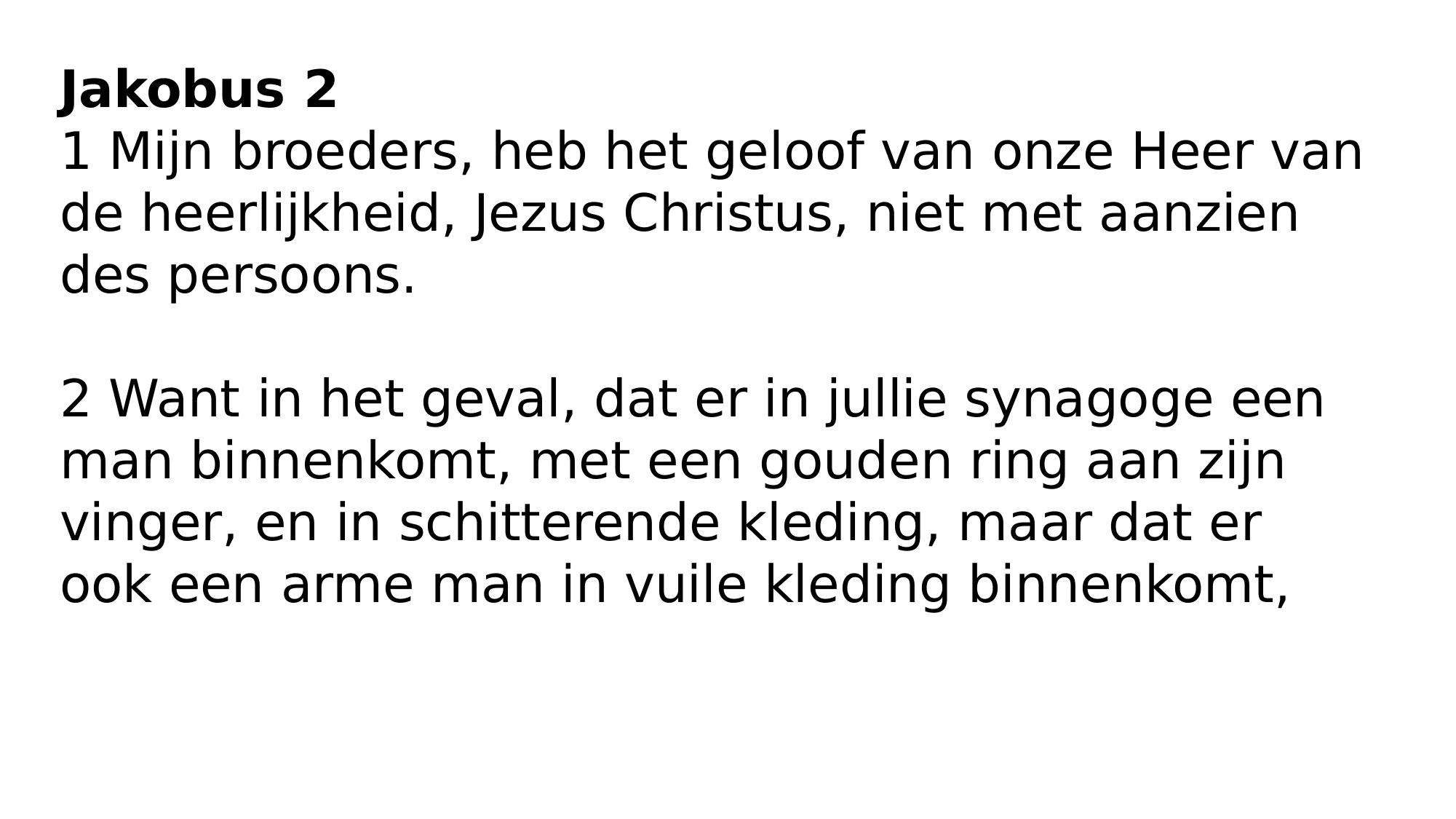

Jakobus 2
1 Mijn broeders, heb het geloof van onze Heer van de heerlijkheid, Jezus Christus, niet met aanzien des persoons.

2 Want in het geval, dat er in jullie synagoge een man binnenkomt, met een gouden ring aan zijn vinger, en in schitterende kleding, maar dat er ook een arme man in vuile kleding binnenkomt,